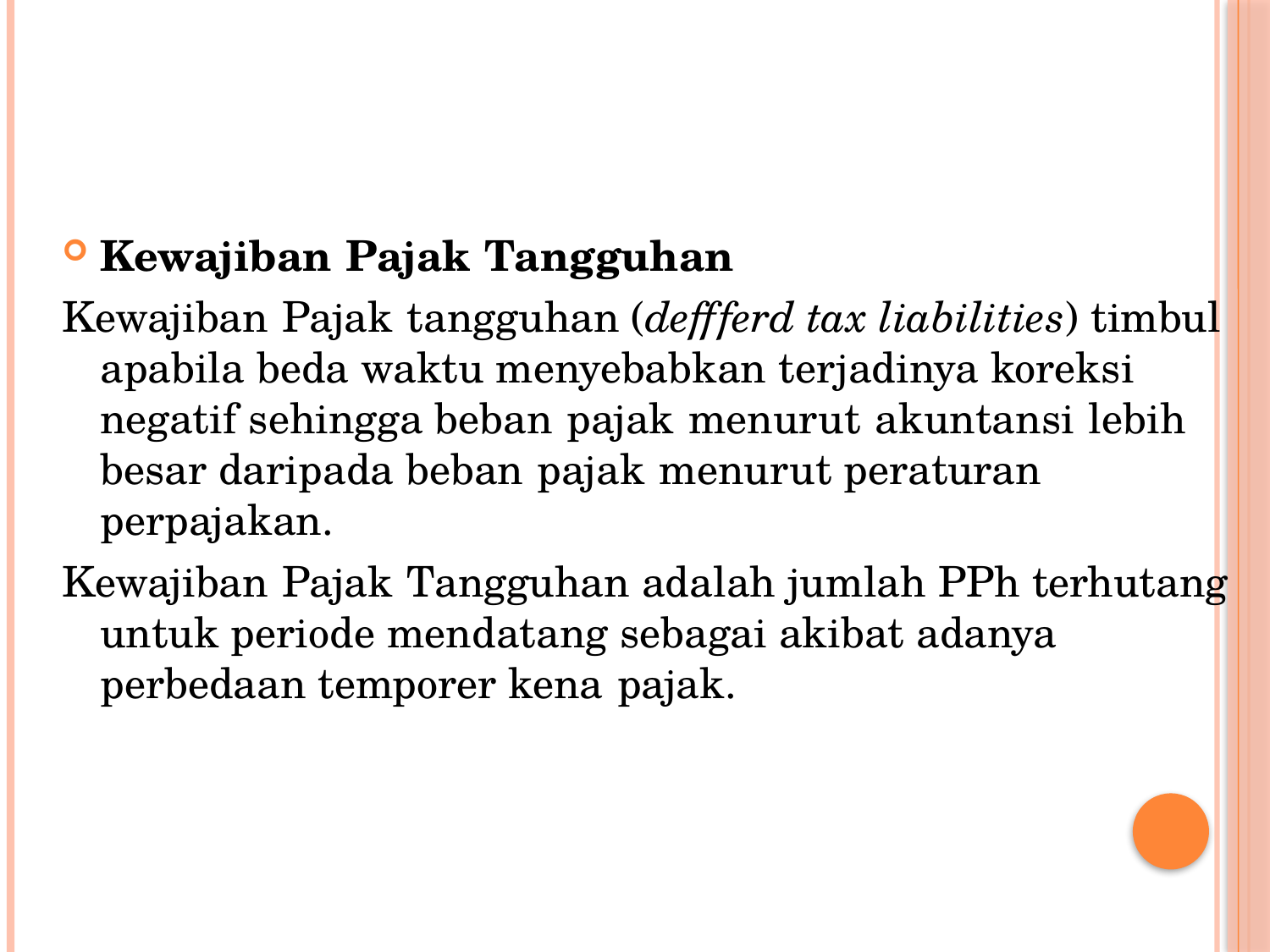

#
Kewajiban Pajak Tangguhan
Kewajiban Pajak tangguhan (deffferd tax liabilities) timbul apabila beda waktu menyebabkan terjadinya koreksi negatif sehingga beban pajak menurut akuntansi lebih besar daripada beban pajak menurut peraturan perpajakan.
Kewajiban Pajak Tangguhan adalah jumlah PPh terhutang untuk periode mendatang sebagai akibat adanya perbedaan temporer kena pajak.